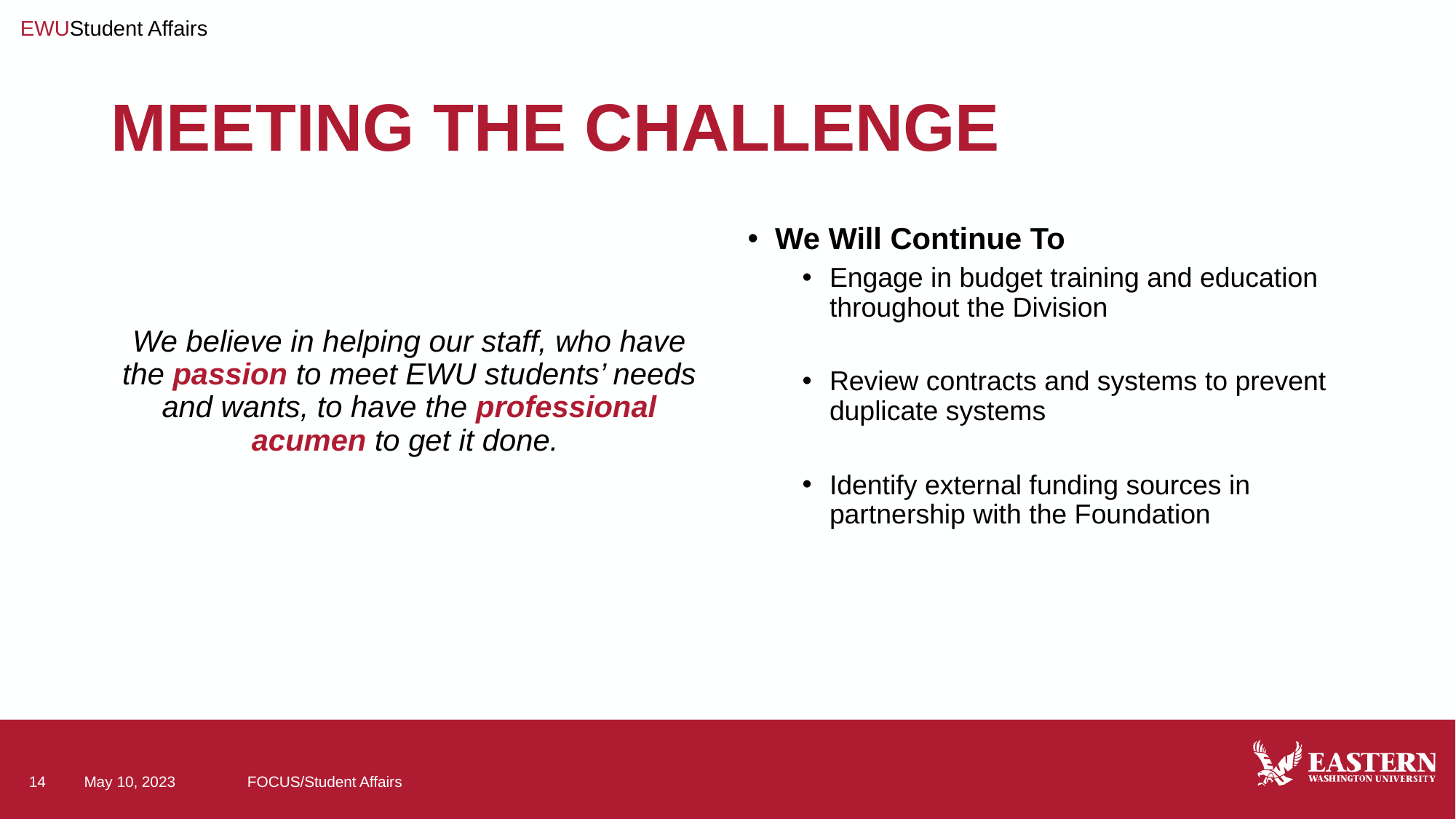

# MEETING THE CHALLENGE
We Will Continue To
Engage in budget training and education throughout the Division

Review contracts and systems to prevent duplicate systems

Identify external funding sources in partnership with the Foundation

We believe in helping our staff, who have the passion to meet EWU students’ needs and wants, to have the professional acumen to get it done.
14
May 10, 2023
FOCUS/Student Affairs